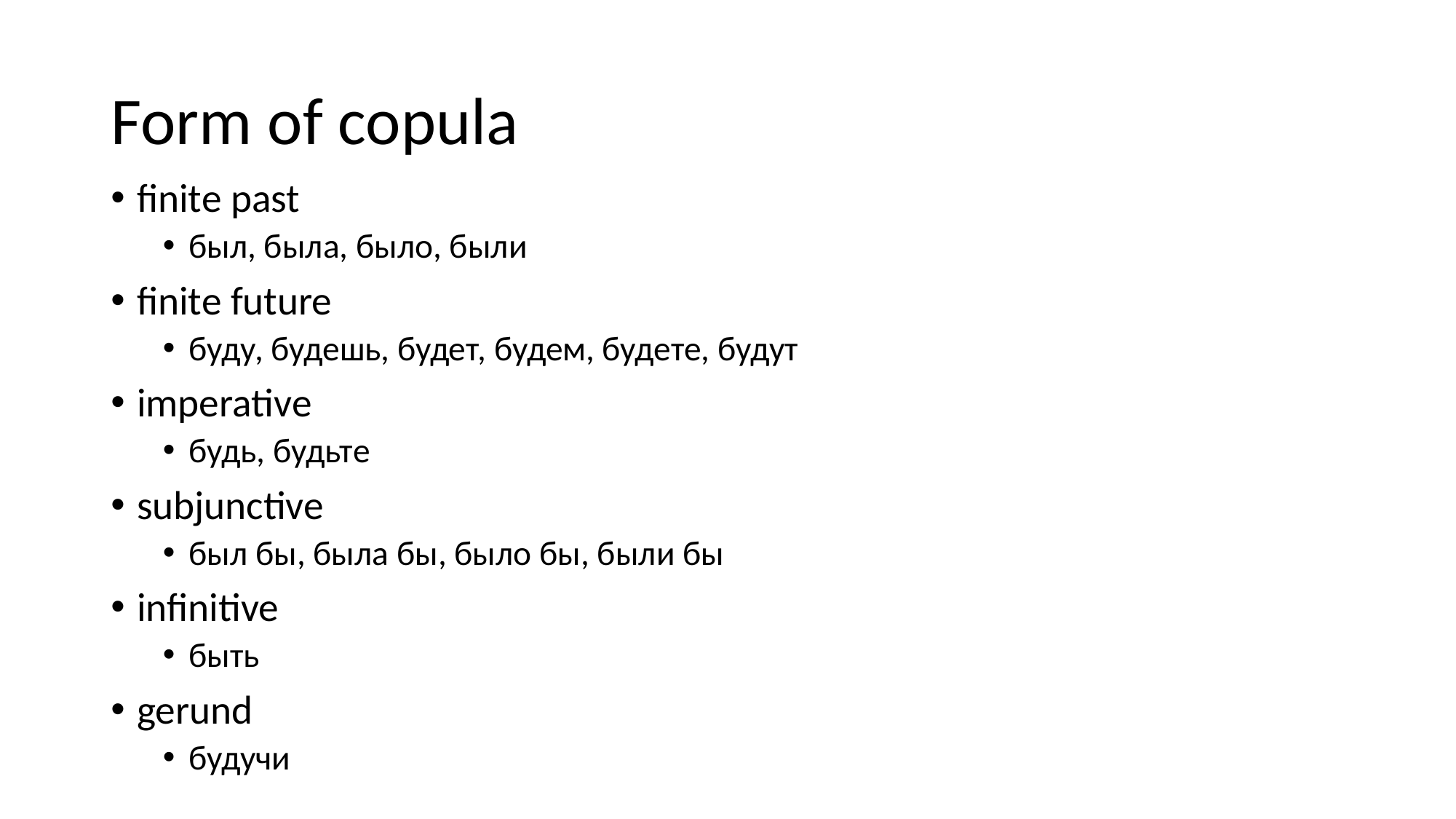

# Form of copula
finite past
был, была, было, были
finite future
буду, будешь, будет, будем, будете, будут
imperative
будь, будьте
subjunctive
был бы, была бы, было бы, были бы
infinitive
быть
gerund
будучи